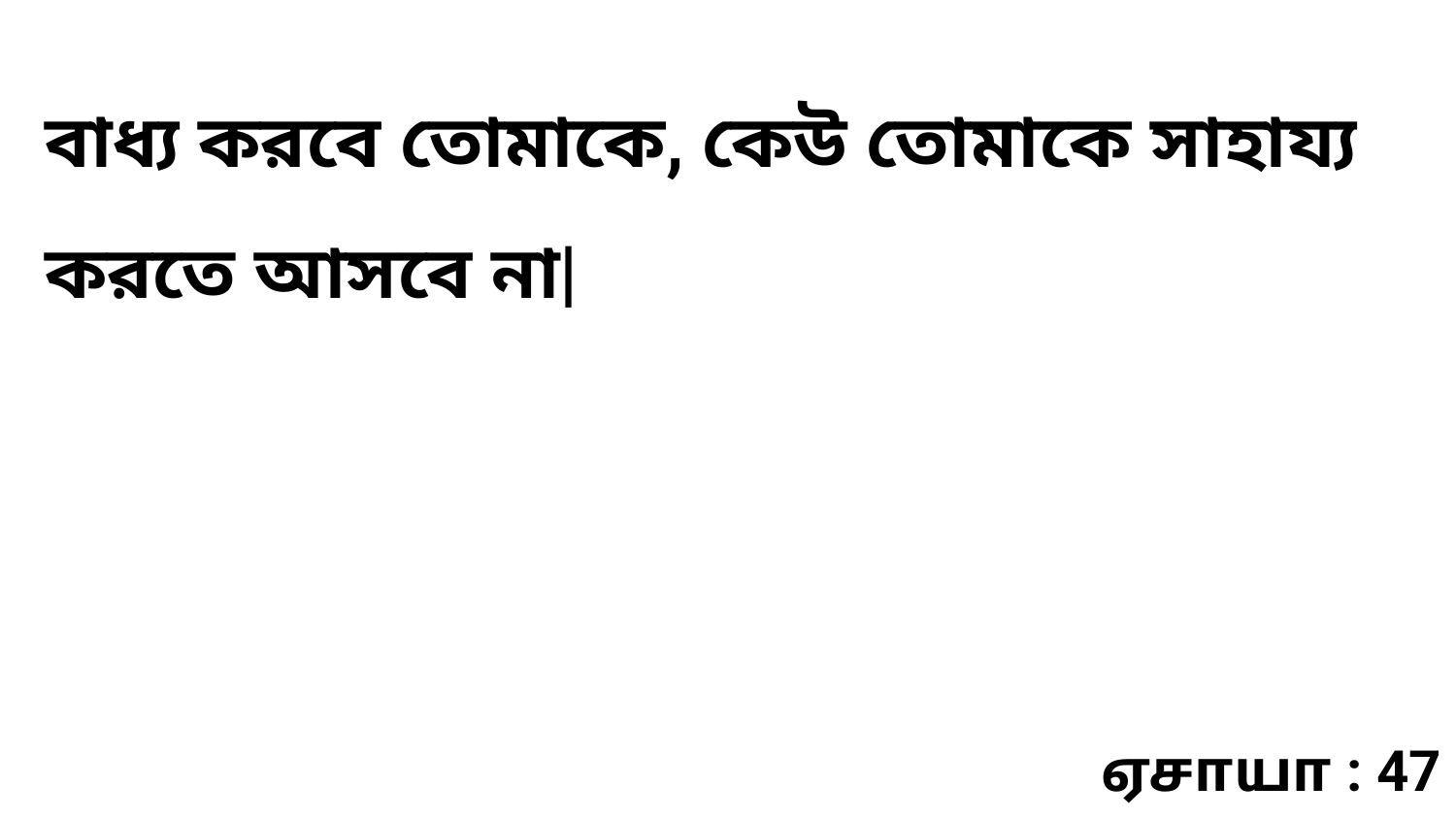

বাধ্য করবে তোমাকে, কেউ তোমাকে সাহায্য করতে আসবে না|
ஏசாயா : 47